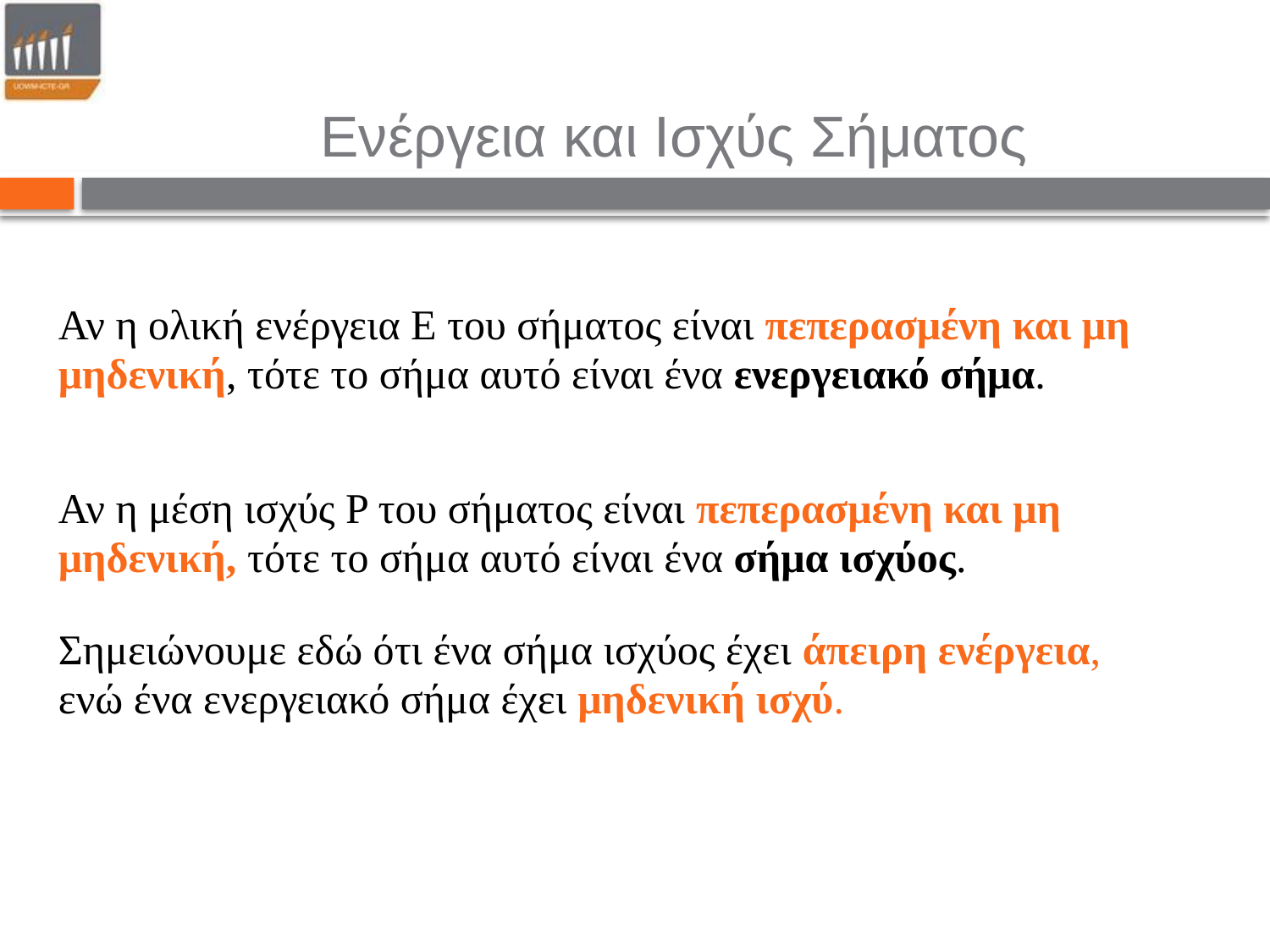

Ενέργεια και Ισχύς Σήματος
Αν η ολική ενέργεια Ε του σήματος είναι πεπερασμένη και μη
μηδενική, τότε το σήμα αυτό είναι ένα ενεργειακό σήμα.

Αν η μέση ισχύς P του σήματος είναι πεπερασμένη και μη
μηδενική, τότε το σήμα αυτό είναι ένα σήμα ισχύος.
Σημειώνουμε εδώ ότι ένα σήμα ισχύος έχει άπειρη ενέργεια,
ενώ ένα ενεργειακό σήμα έχει μηδενική ισχύ.